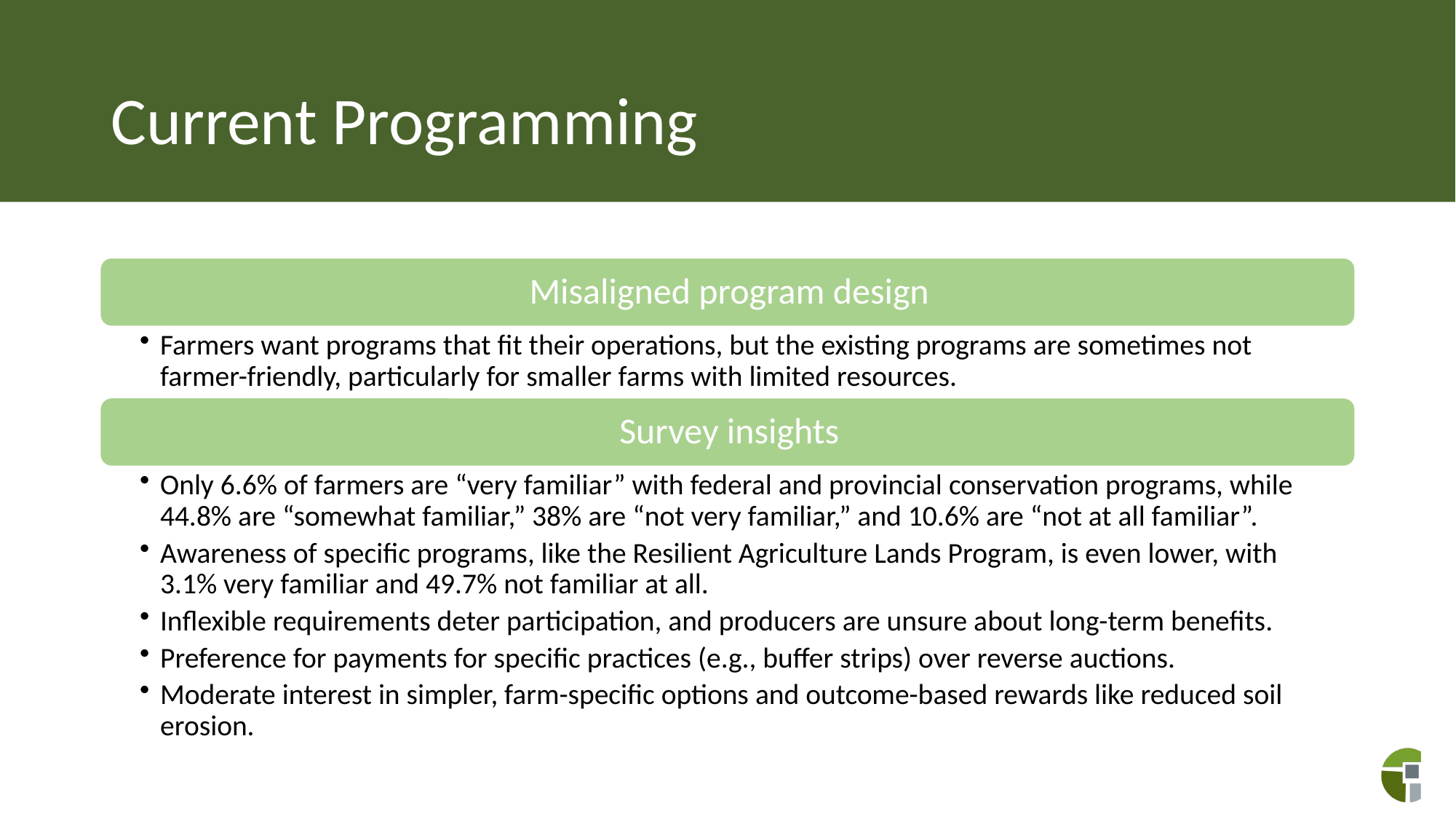

# Current Programming
Misaligned program design
Farmers want programs that fit their operations, but the existing programs are sometimes not farmer-friendly, particularly for smaller farms with limited resources.
Survey insights
Only 6.6% of farmers are “very familiar” with federal and provincial conservation programs, while 44.8% are “somewhat familiar,” 38% are “not very familiar,” and 10.6% are “not at all familiar”.
Awareness of specific programs, like the Resilient Agriculture Lands Program, is even lower, with 3.1% very familiar and 49.7% not familiar at all.
Inflexible requirements deter participation, and producers are unsure about long-term benefits.
Preference for payments for specific practices (e.g., buffer strips) over reverse auctions.
Moderate interest in simpler, farm-specific options and outcome-based rewards like reduced soil erosion.